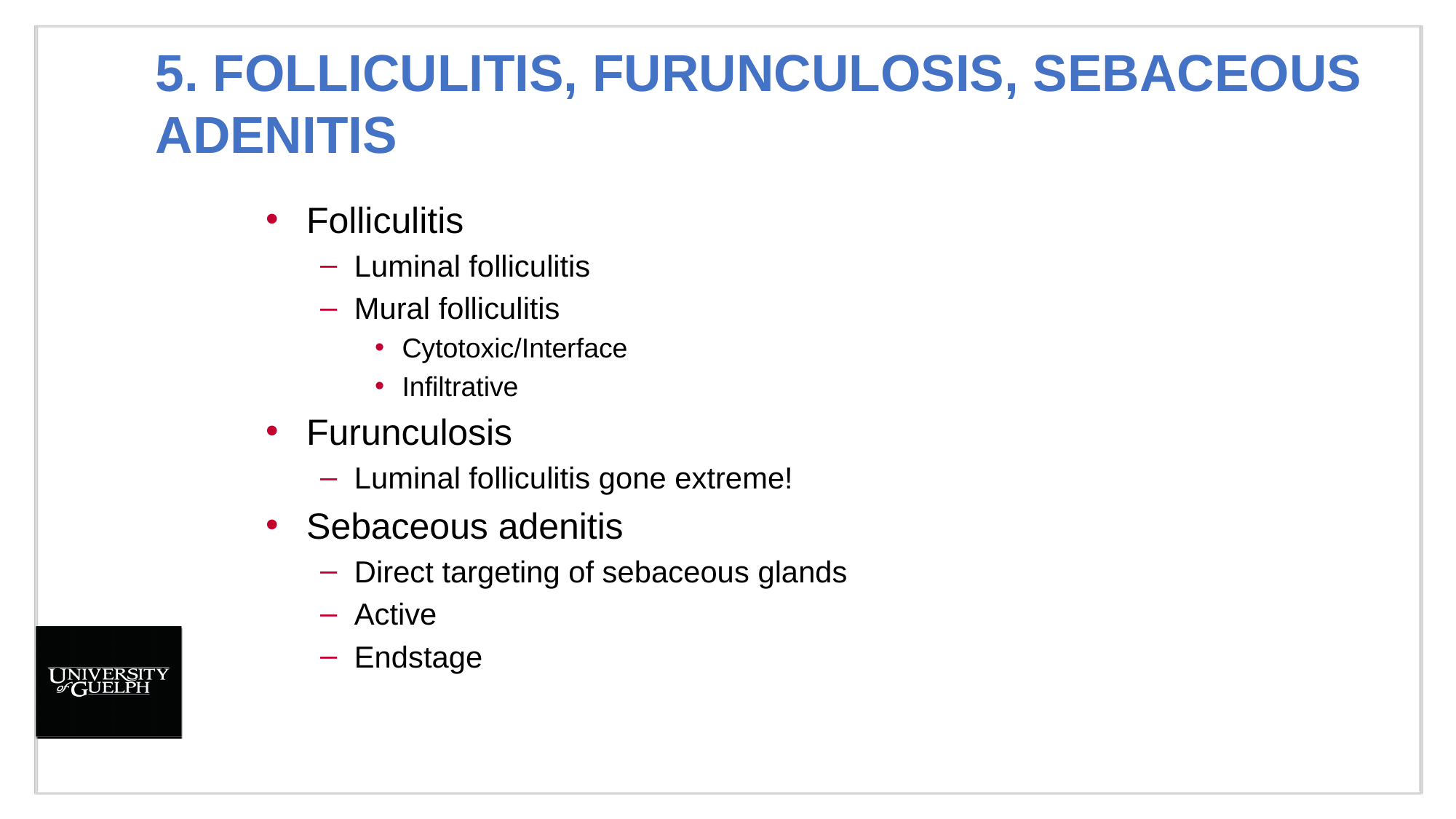

# 5. Folliculitis, Furunculosis, Sebaceous Adenitis
Folliculitis
Luminal folliculitis
Mural folliculitis
Cytotoxic/Interface
Infiltrative
Furunculosis
Luminal folliculitis gone extreme!
Sebaceous adenitis
Direct targeting of sebaceous glands
Active
Endstage